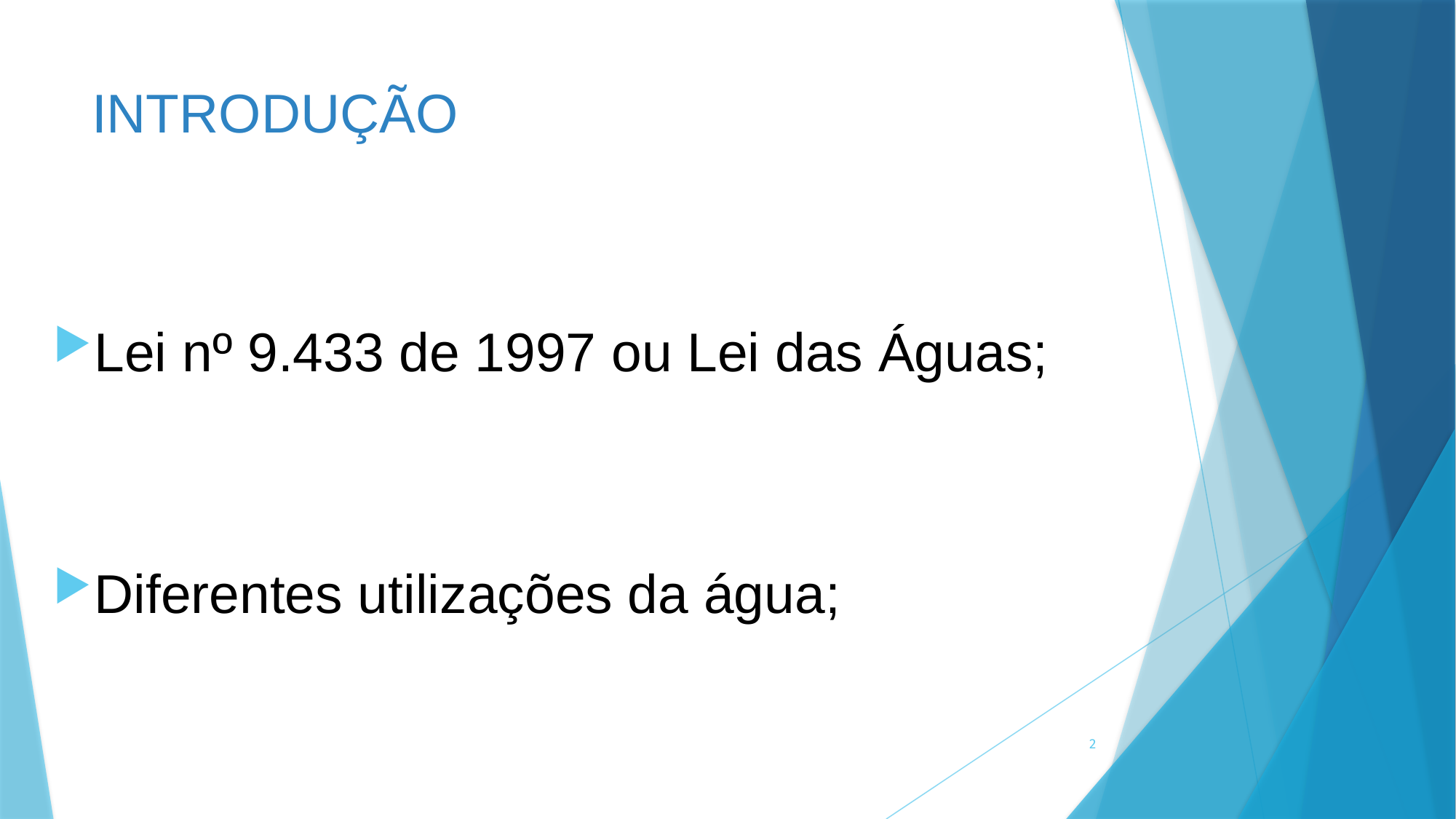

# INTRODUÇÃO

Lei nº 9.433 de 1997 ou Lei das Águas;

Diferentes utilizações da água;

2